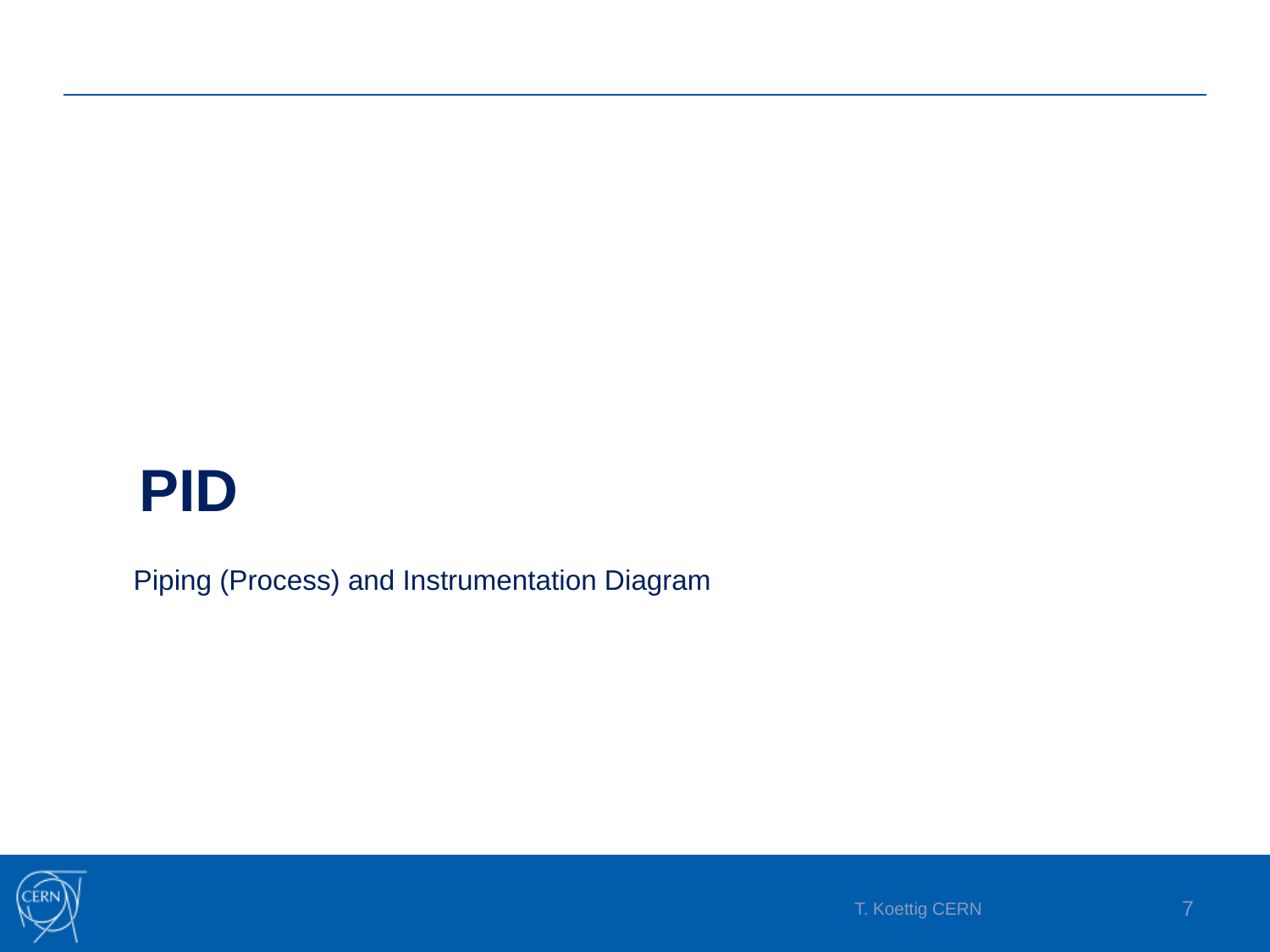

# PID
Piping (Process) and Instrumentation Diagram
T. Koettig CERN
7